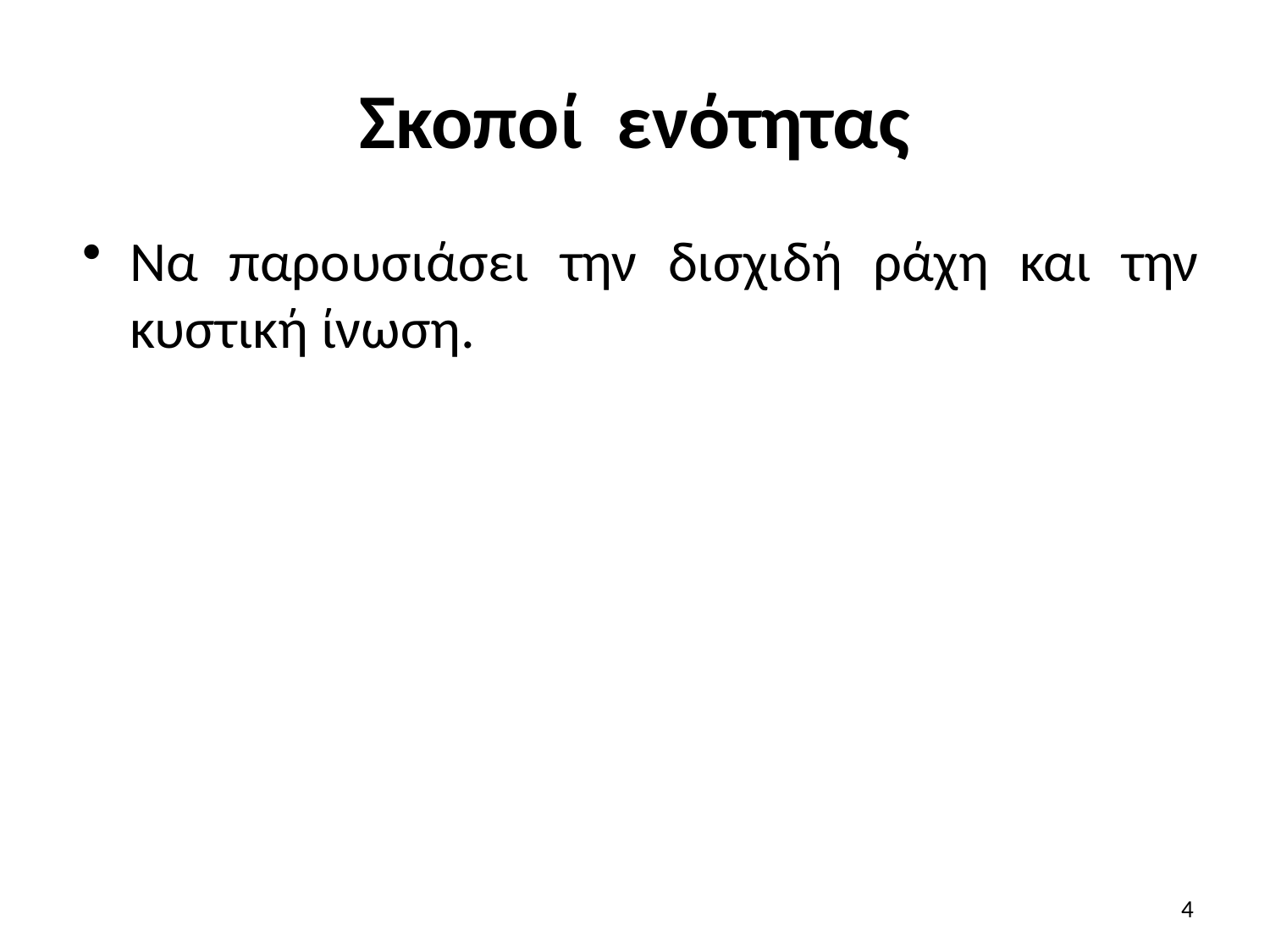

# Σκοποί  ενότητας
Να παρουσιάσει την δισχιδή ράχη και την κυστική ίνωση.
4